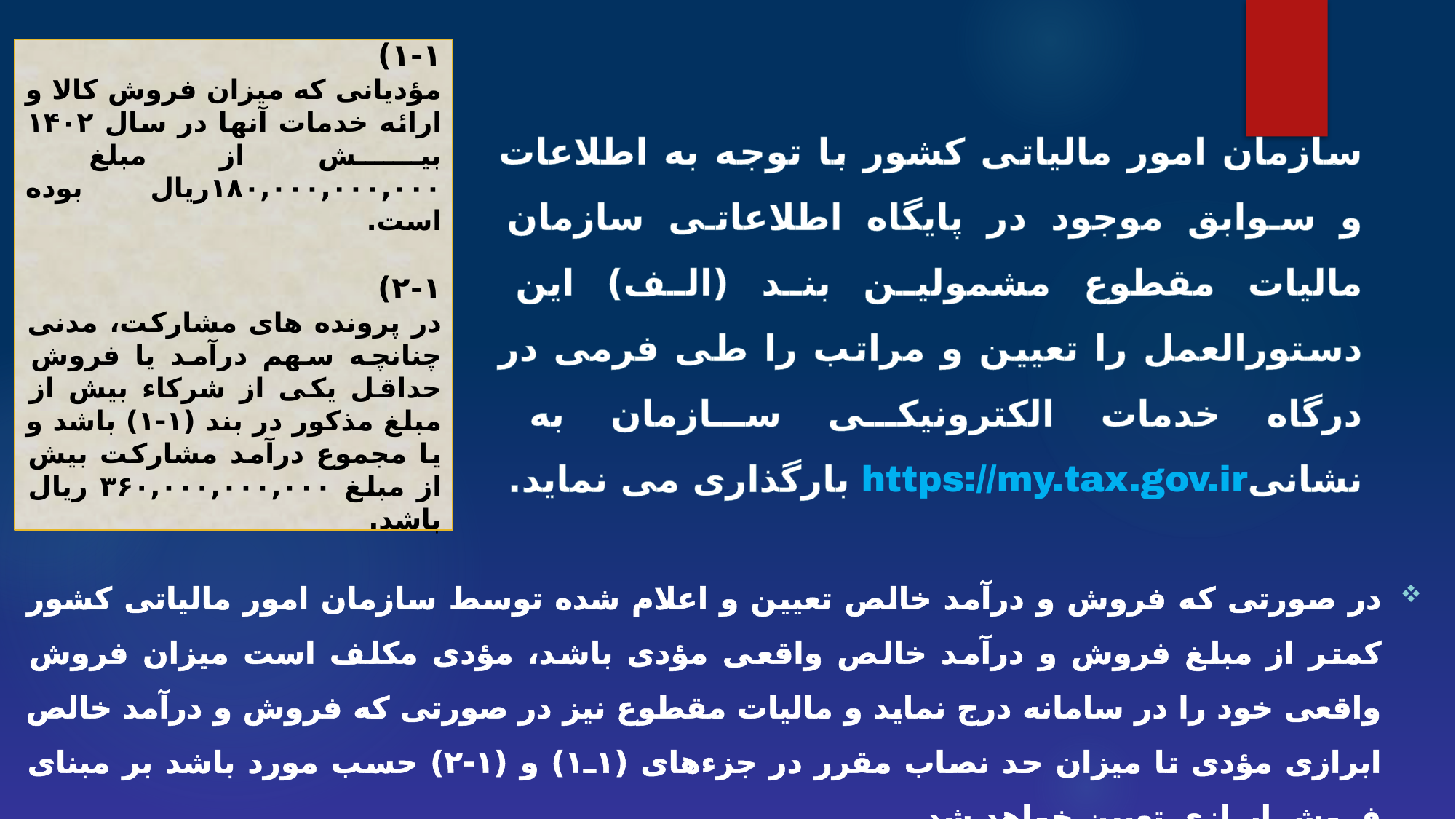

۱-۱)
مؤدیانی که میزان فروش کالا و ارائه خدمات آنها در سال ۱۴۰۲ بیش از مبلغ ۱۸۰,۰۰۰,۰۰۰,۰۰۰ریال بوده است.
۲-۱)
در پرونده های مشارکت، مدنی چنانچه سهم درآمد یا فروش حداقل یکی از شرکاء بیش از مبلغ مذکور در بند (۱-۱) باشد و یا مجموع درآمد مشارکت بیش از مبلغ ۳۶۰,۰۰۰,۰۰۰,۰۰۰ ریال باشد.
سازمان امور مالیاتی کشور با توجه به اطلاعات و سوابق موجود در پایگاه اطلاعاتی سازمان مالیات مقطوع مشمولین بند (الف) این دستورالعمل را تعیین و مراتب را طی فرمی در درگاه خدمات الکترونیکی سازمان به نشانیhttps://my.tax.gov.ir بارگذاری می نماید.
در صورتی که فروش و درآمد خالص تعیین و اعلام شده توسط سازمان امور مالیاتی کشور کمتر از مبلغ فروش و درآمد خالص واقعی مؤدی باشد، مؤدی مکلف است میزان فروش واقعی خود را در سامانه درج نماید و مالیات مقطوع نیز در صورتی که فروش و درآمد خالص ابرازی مؤدی تا میزان حد نصاب مقرر در جزءهای (۱ـ۱) و (۱-۲) حسب مورد باشد بر مبنای فروش ابرازی تعیین خواهد شد.